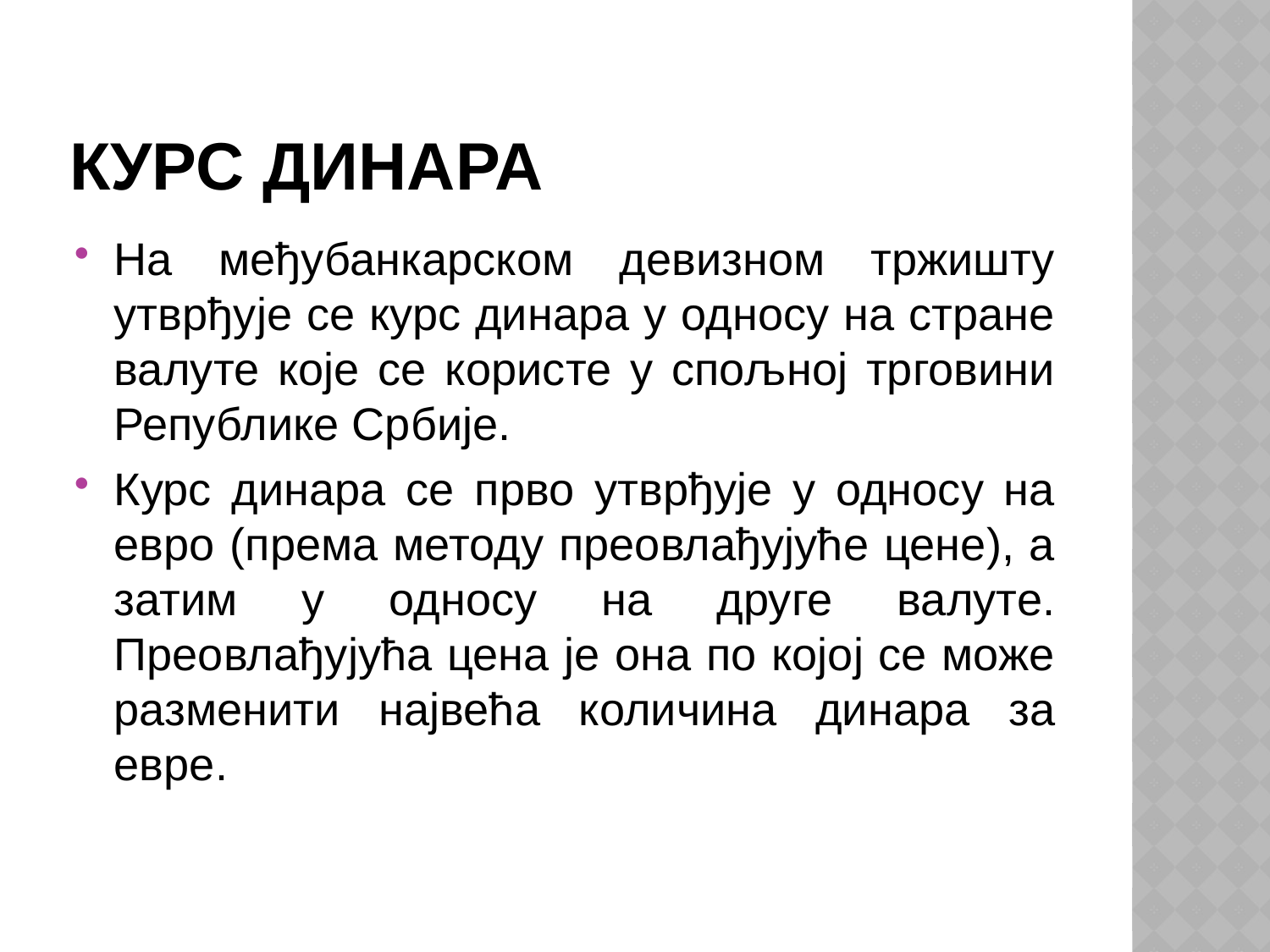

# Курс динара
На међубанкарском девизном тржишту утврђује се курс динара у односу на стране валуте које се користе у спољној трговини Републике Србије.
Курс динара се прво утврђује у односу на евро (према методу преовлађујуће цене), а затим у односу на друге валуте. Преовлађујућа цена је она по којој се може разменити највећа количина динара за евре.